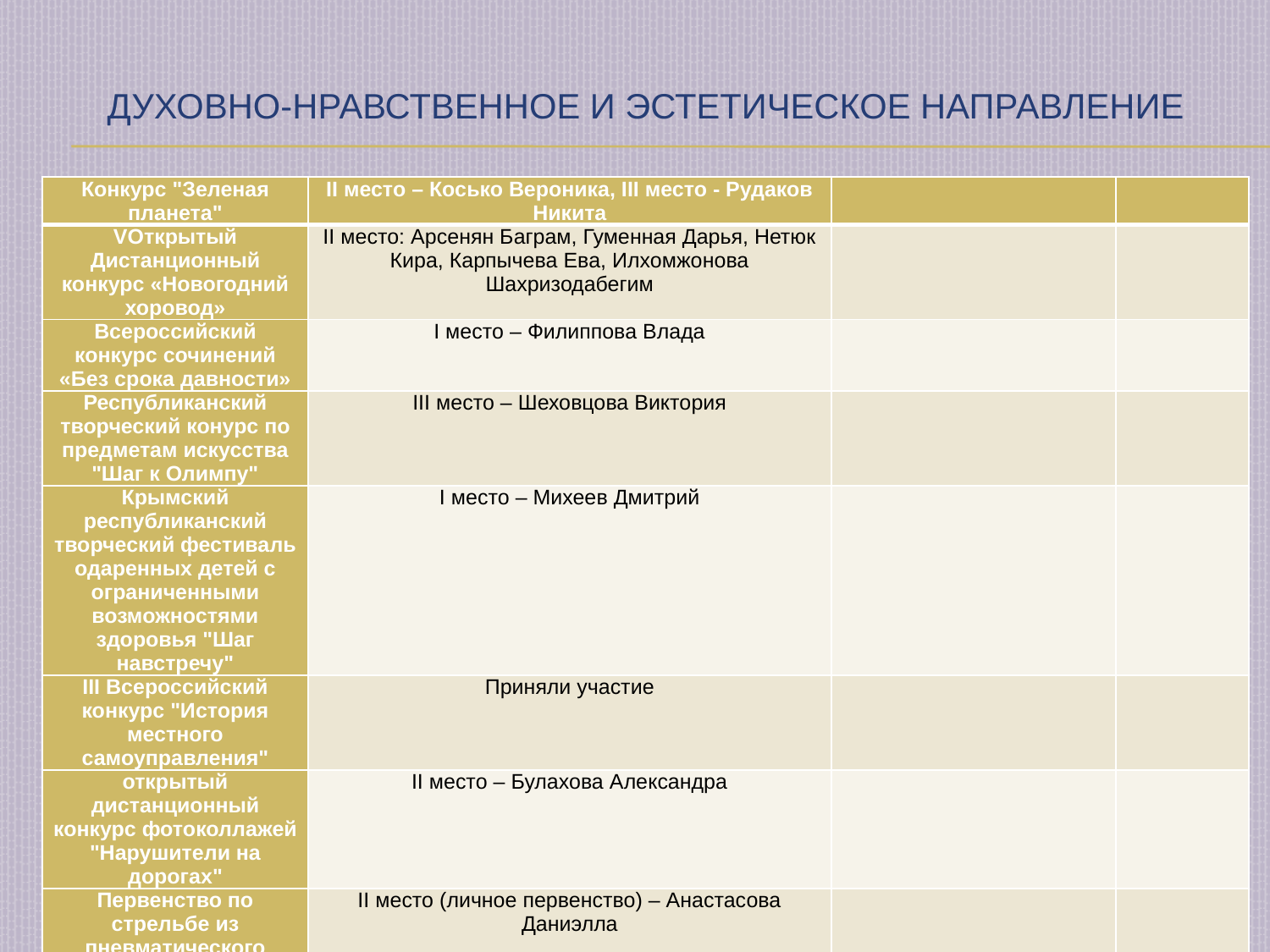

# ДУХОВНО-НРАВСТВЕННОЕ И ЭСТЕТИЧЕСКОЕ НАПРАВЛЕНИЕ
| Конкурс "Зеленая планета" | II место – Косько Вероника, III место - Рудаков Никита |  |  |
| --- | --- | --- | --- |
| VОткрытый Дистанционный конкурс «Новогодний хоровод» | II место: Арсенян Баграм, Гуменная Дарья, Нетюк Кира, Карпычева Ева, Илхомжонова Шахризодабегим |  |  |
| Всероссийский конкурс сочинений «Без срока давности» | I место – Филиппова Влада |  |  |
| Республиканский творческий конурс по предметам искусства "Шаг к Олимпу" | III место – Шеховцова Виктория |  |  |
| Крымский республиканский творческий фестиваль одаренных детей с ограниченными возможностями здоровья "Шаг навстречу" | I место – Михеев Дмитрий |  |  |
| III Всероссийский конкурс "История местного самоуправления" | Приняли участие |  |  |
| открытый дистанционный конкурс фотоколлажей "Нарушители на дорогах" | II место – Булахова Александра |  |  |
| Первенство по стрельбе из пневматического оружия " Юный стрелок" | II место (личное первенство) – Анастасова Даниэлла |  |  |